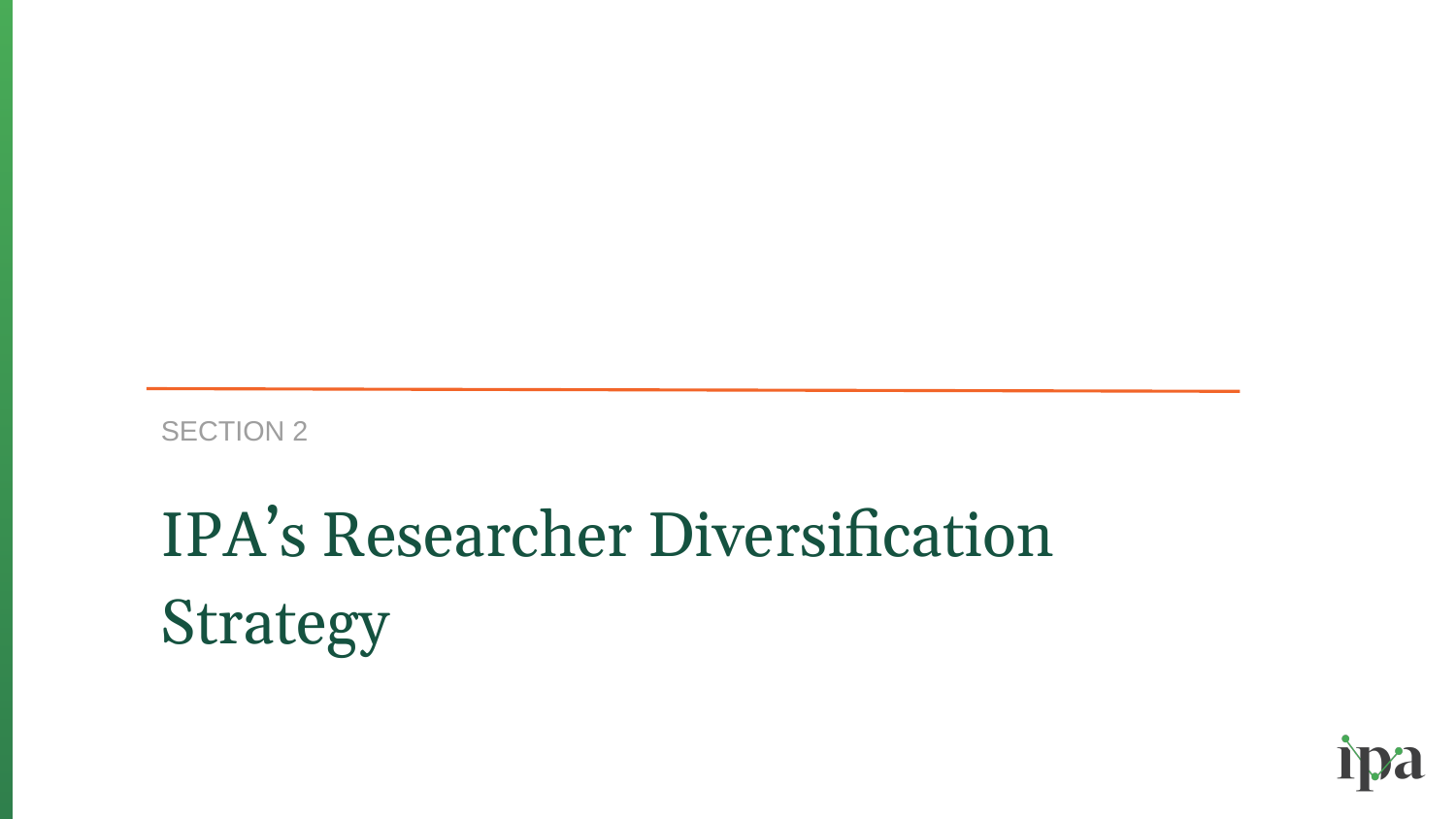

# SECTION 2
IPA’s Researcher Diversification Strategy